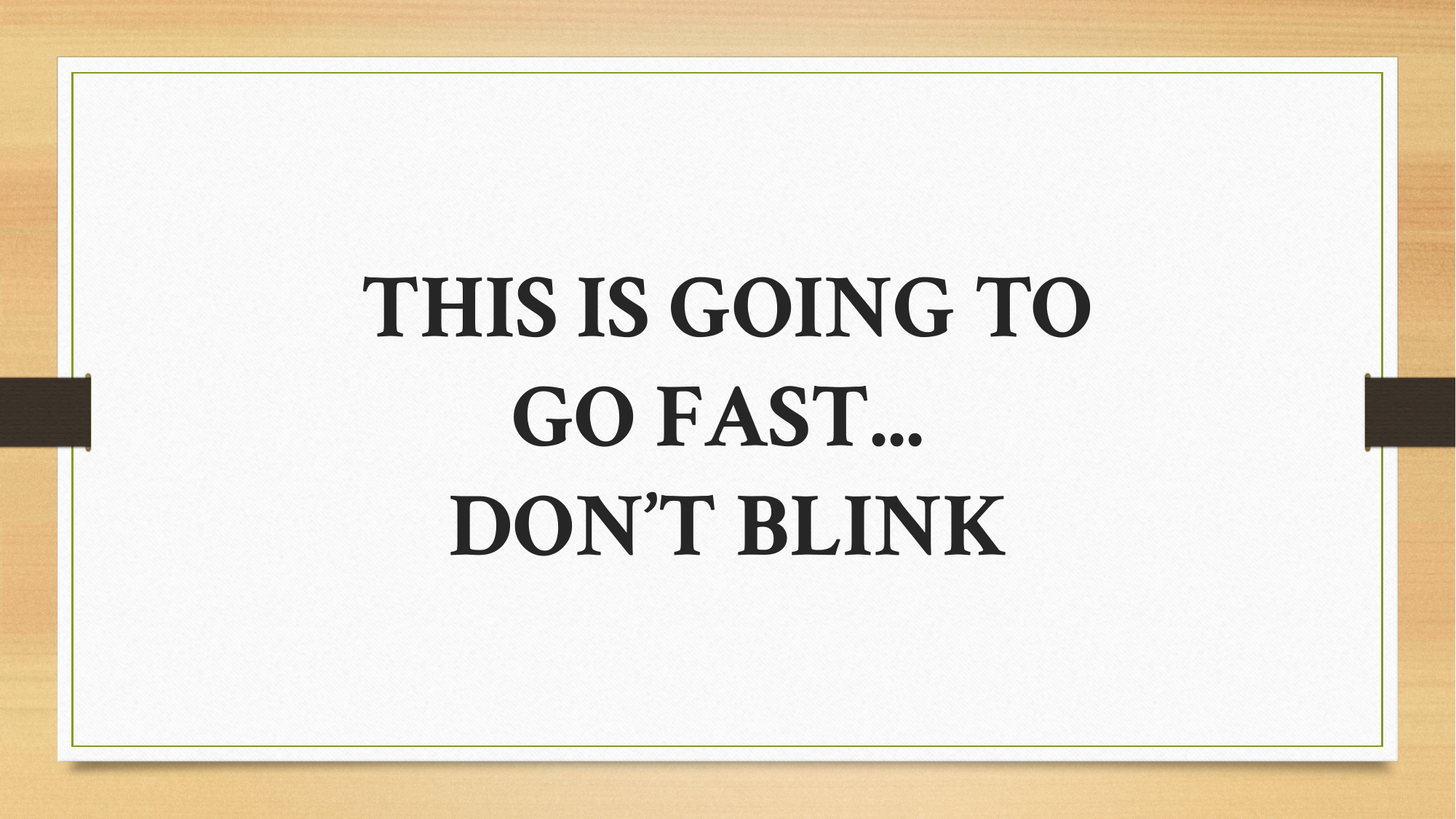

# THIS IS GOING TO GO FAST... DON’T BLINK